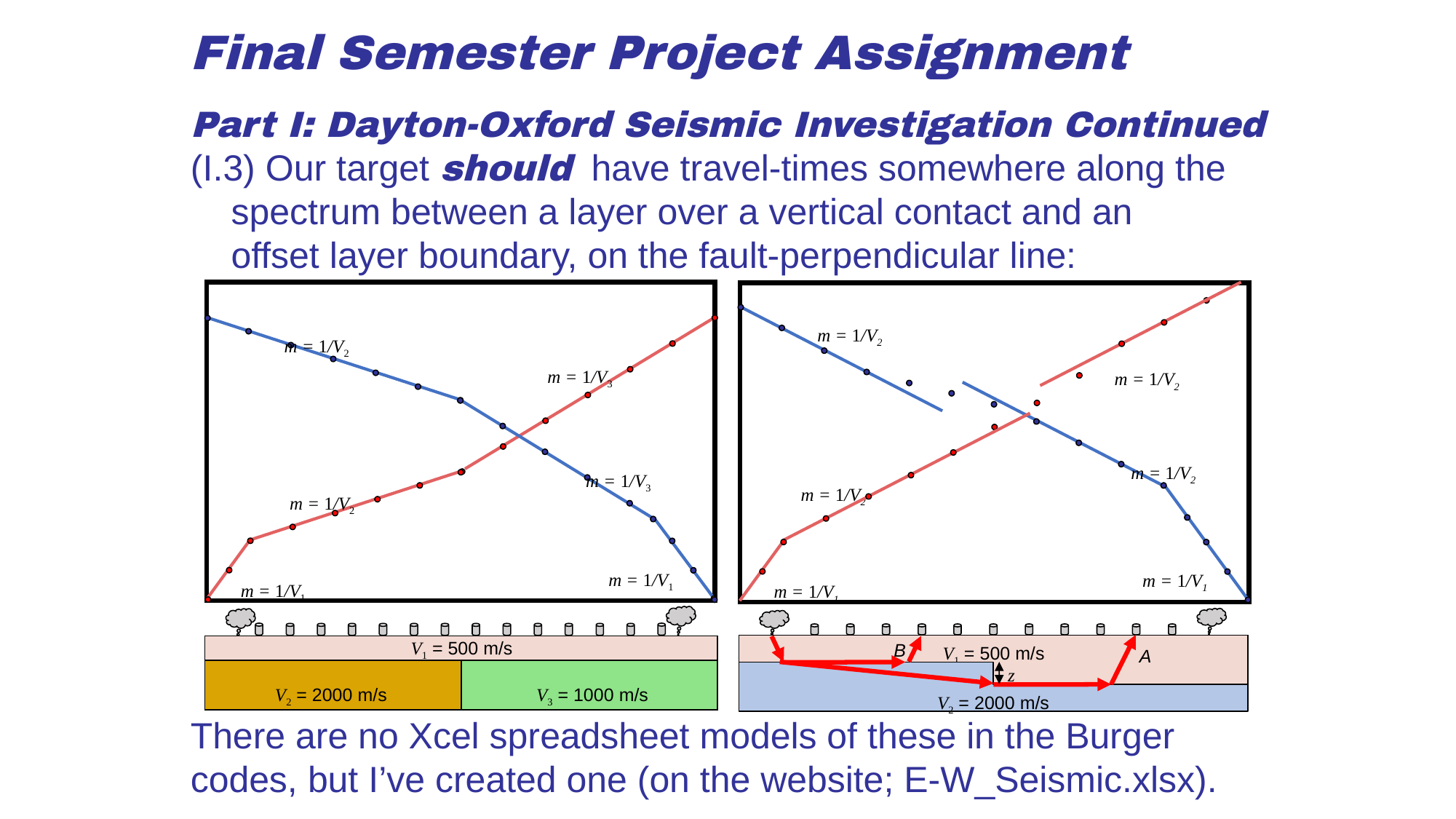

Final Semester Project Assignment

Part I: Dayton-Oxford Seismic Investigation Continued
(I.3) Our target should  have travel-times somewhere along the
    spectrum between a layer over a vertical contact and an
    offset layer boundary, on the fault-perpendicular line:

There are no Xcel spreadsheet models of these in the Burger
codes, but I’ve created one (on the website; E-W_Seismic.xlsx).

m = 1/V2

m = 1/V3

m = 1/V3

m = 1/V2

m = 1/V1

m = 1/V1

m = 1/V2

m = 1/V2

m = 1/V2

m = 1/V2

m = 1/V1

m = 1/V1

V1 = 500 m/s

V2 = 2000 m/s
V3 = 1000 m/s

B

V1 = 500 m/s
A
z

V2 = 2000 m/s